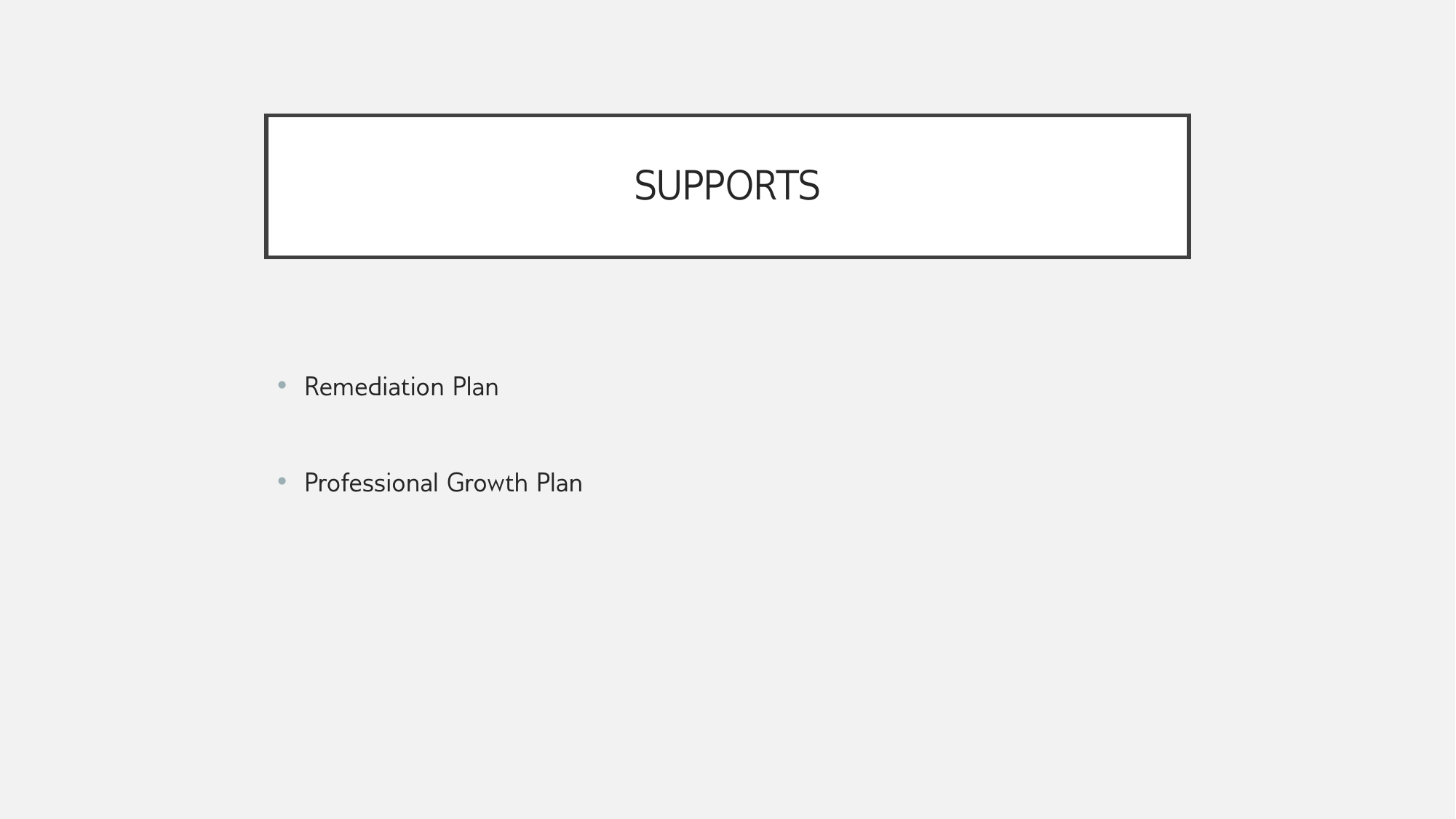

# SUPPORTS

Remediation Plan

Professional Growth Plan